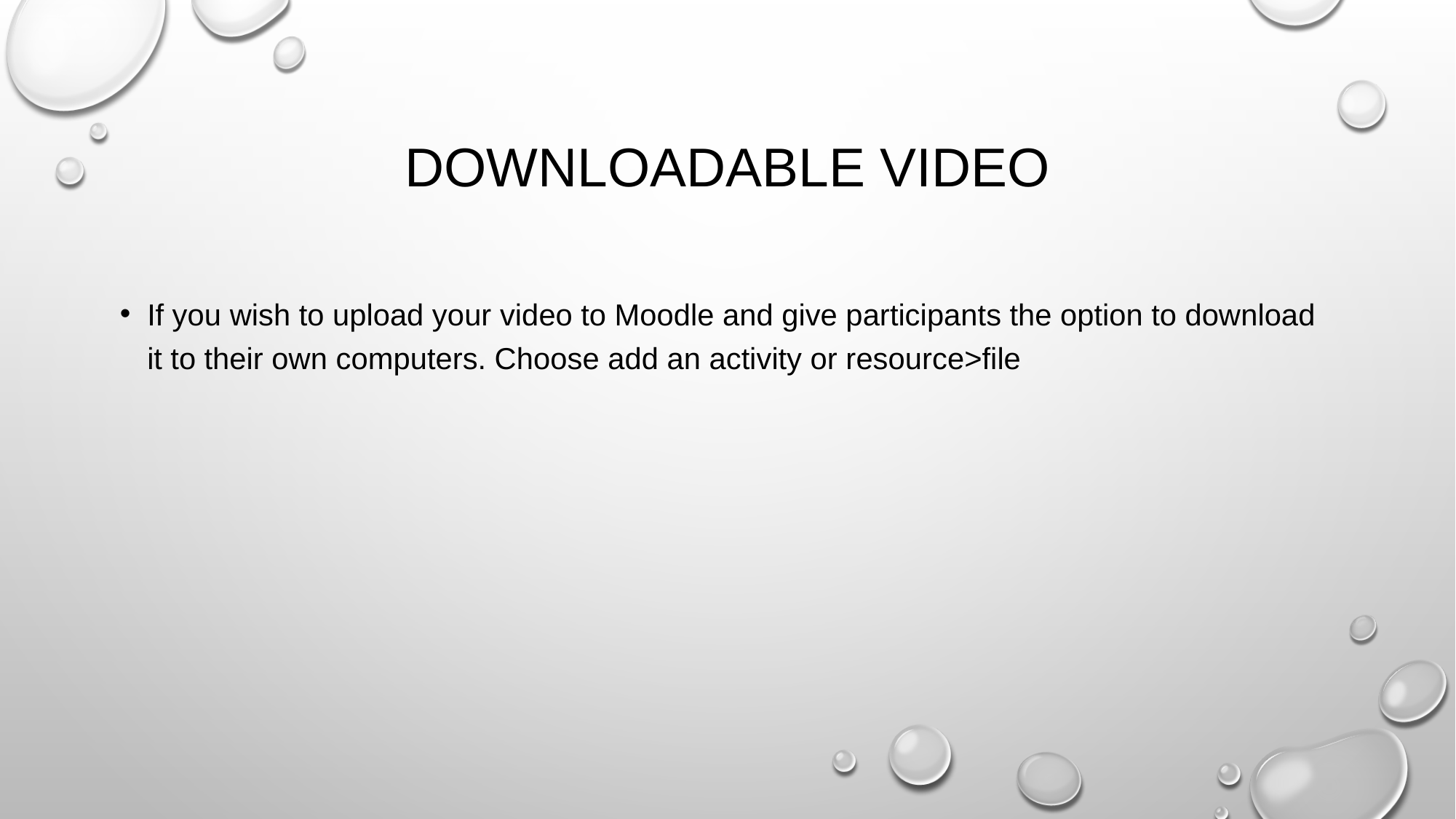

# Downloadable video
If you wish to upload your video to Moodle and give participants the option to download it to their own computers. Choose add an activity or resource>file